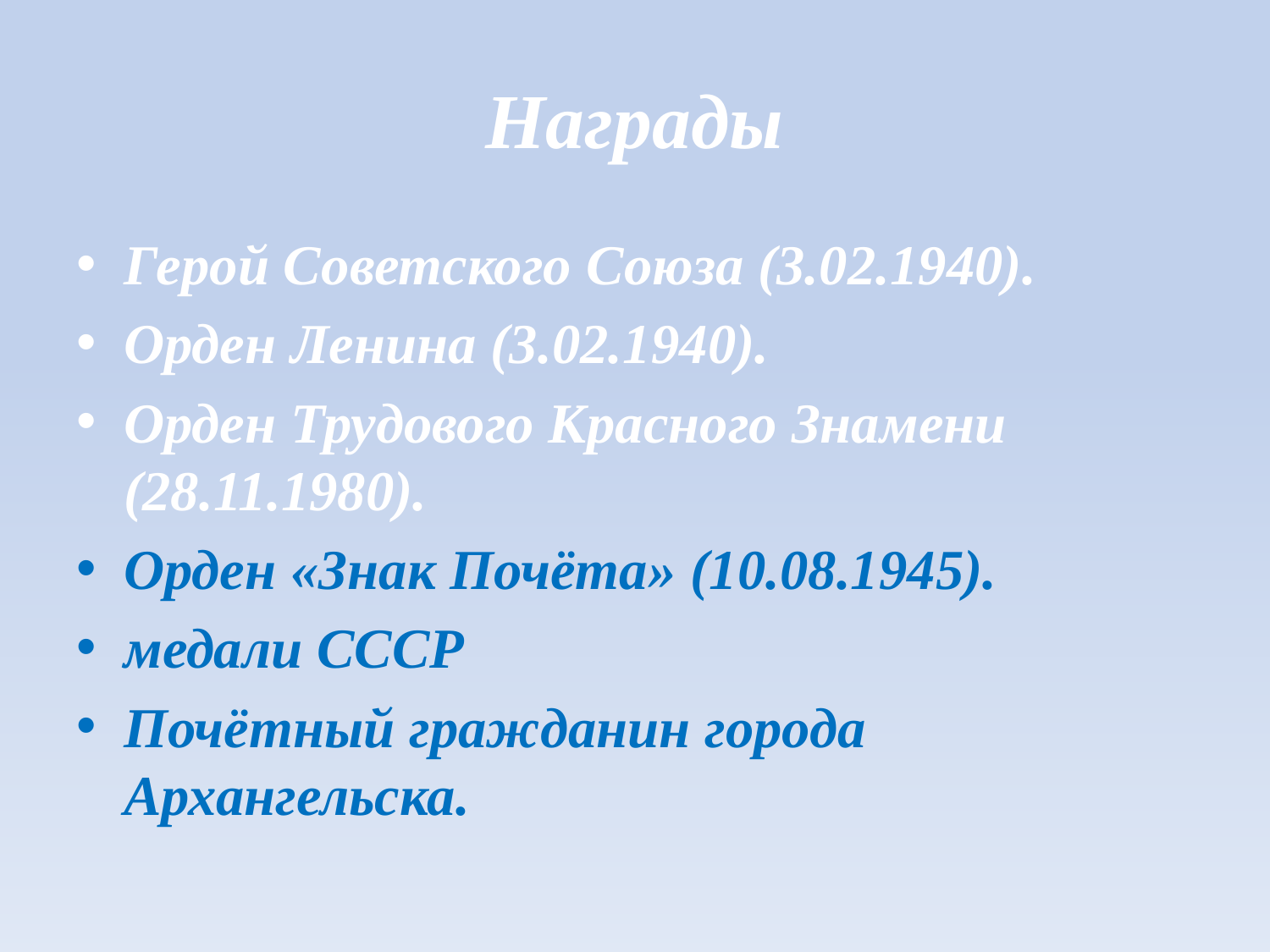

# Награды
Герой Советского Союза (3.02.1940).
Орден Ленина (3.02.1940).
Орден Трудового Красного Знамени (28.11.1980).
Орден «Знак Почёта» (10.08.1945).
медали СССР
Почётный гражданин города Архангельска.